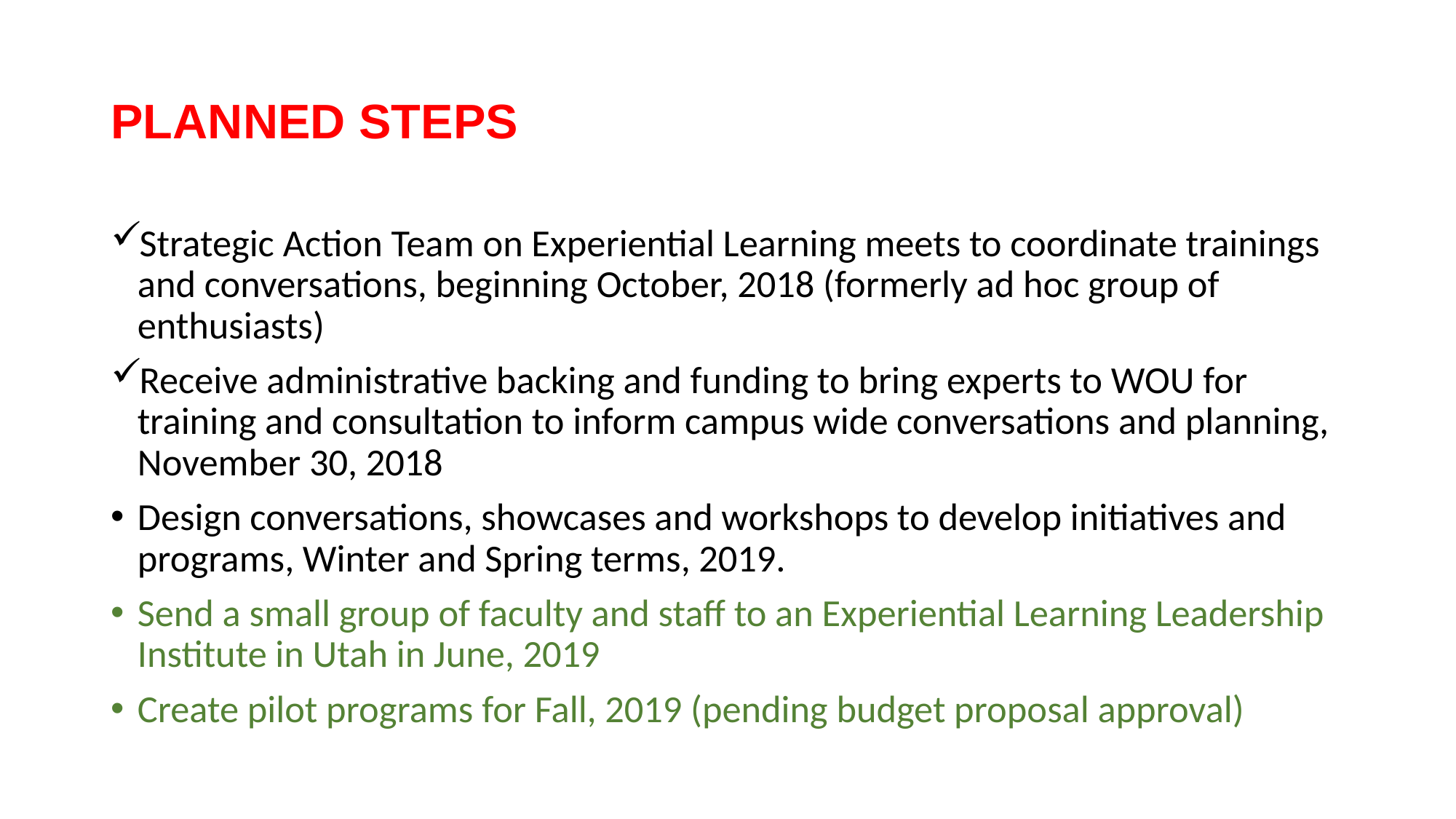

# Planned steps
Strategic Action Team on Experiential Learning meets to coordinate trainings and conversations, beginning October, 2018 (formerly ad hoc group of enthusiasts)
Receive administrative backing and funding to bring experts to WOU for training and consultation to inform campus wide conversations and planning, November 30, 2018
Design conversations, showcases and workshops to develop initiatives and programs, Winter and Spring terms, 2019.
Send a small group of faculty and staff to an Experiential Learning Leadership Institute in Utah in June, 2019
Create pilot programs for Fall, 2019 (pending budget proposal approval)